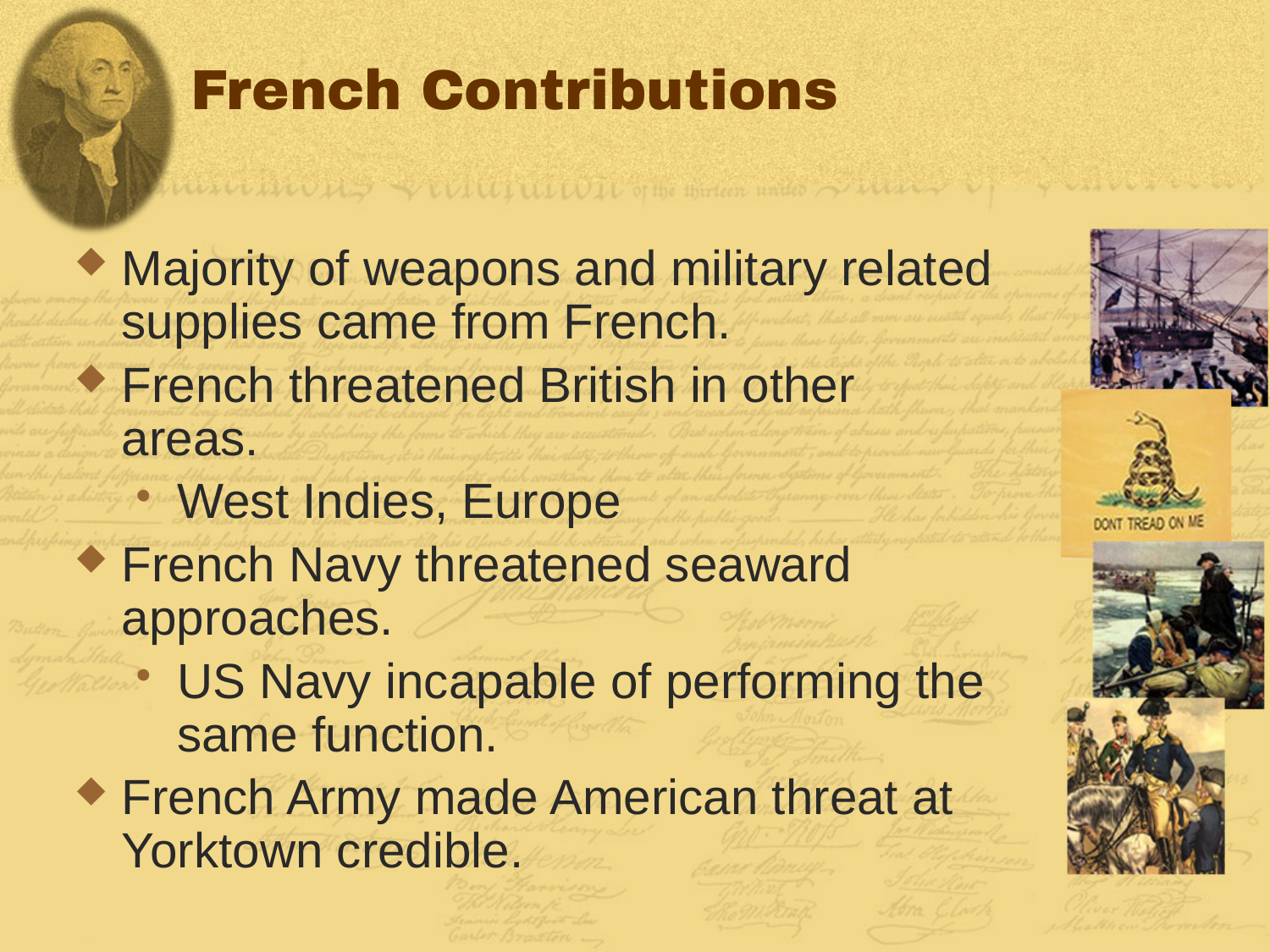

# French Contributions
Majority of weapons and military related supplies came from French.
French threatened British in other areas.
West Indies, Europe
French Navy threatened seaward approaches.
US Navy incapable of performing the same function.
French Army made American threat at Yorktown credible.